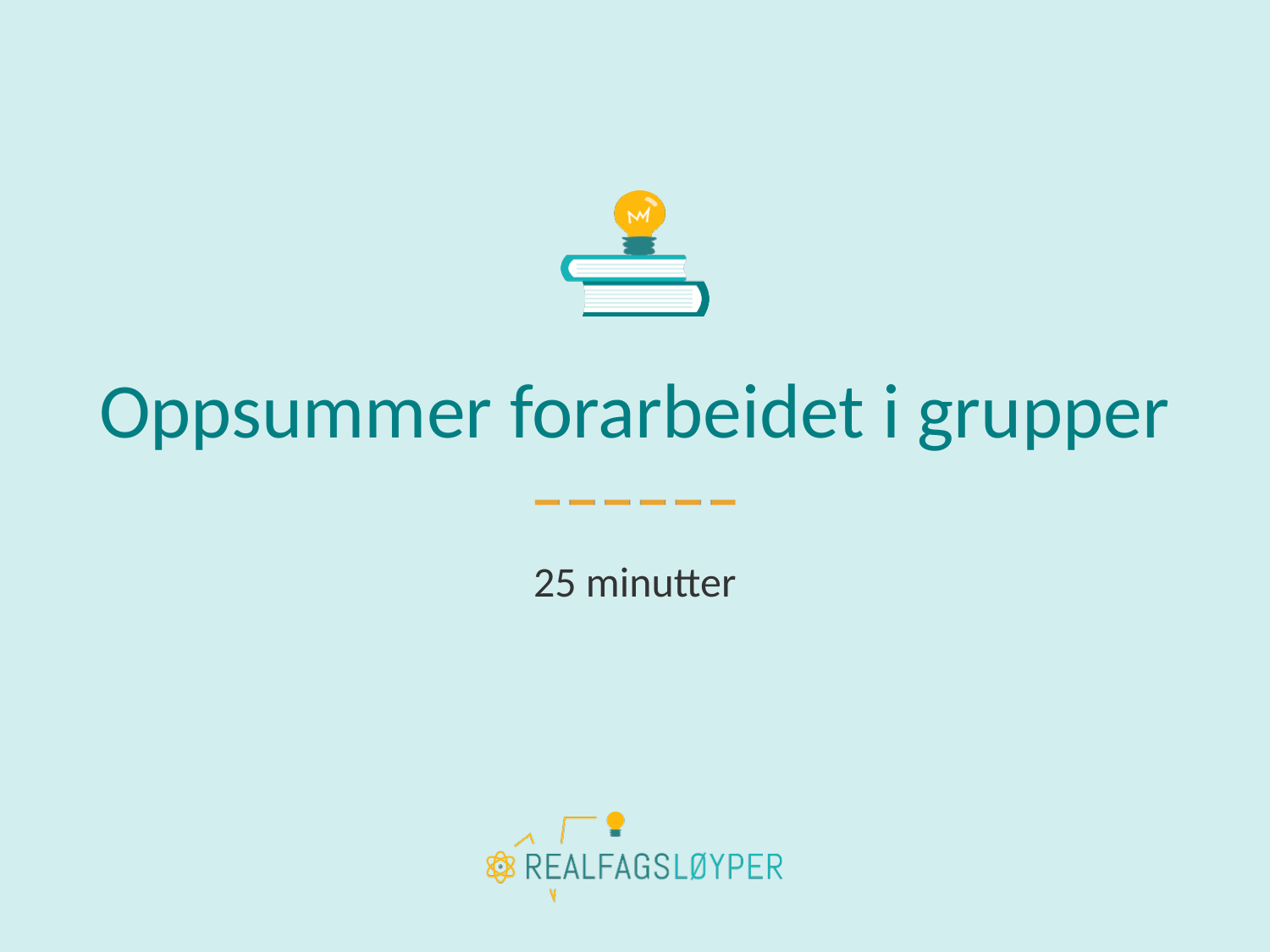

# Oppsummer forarbeidet i grupper
25 minutter